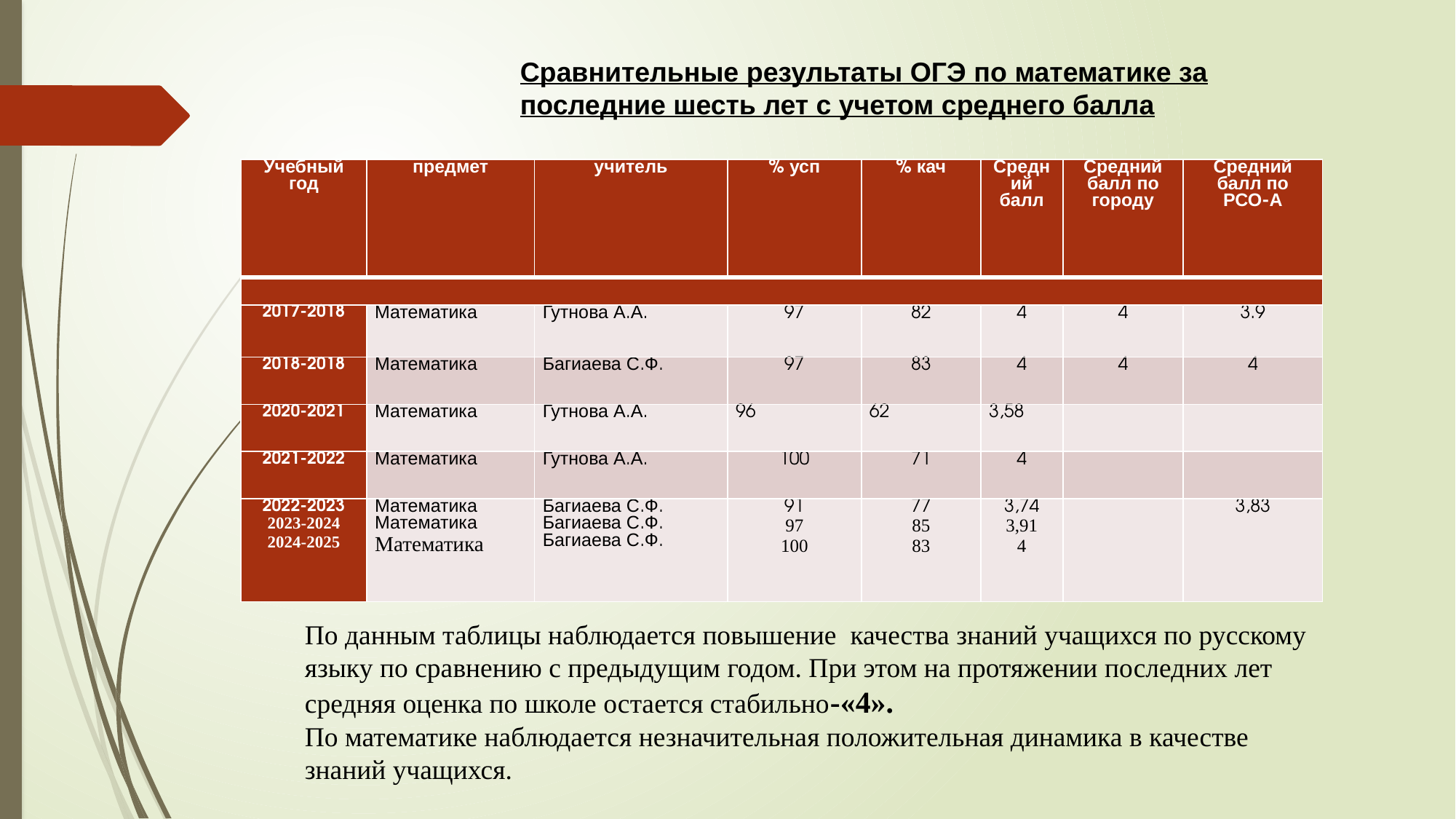

Сравнительные результаты ОГЭ по математике за последние шесть лет с учетом среднего балла
| Учебный год | предмет | учитель | % усп | % кач | Средний балл | Средний балл по городу | Средний балл по РСО-А |
| --- | --- | --- | --- | --- | --- | --- | --- |
|  |  |  |  |  |  |  |  |
| 2017-2018 | Математика | Гутнова А.А. | 97 | 82 | 4 | 4 | 3.9 |
| 2018-2018 | Математика | Багиаева С.Ф. | 97 | 83 | 4 | 4 | 4 |
| 2020-2021 | Математика | Гутнова А.А. | 96 | 62 | 3,58 |  |  |
| 2021-2022 | Математика | Гутнова А.А. | 100 | 71 | 4 |  |  |
| 2022-2023 2023-2024 2024-2025 | Математика Математика Математика | Багиаева С.Ф. Багиаева С.Ф. Багиаева С.Ф. | 91 97 100 | 77 85 83 | 3,74 3,91 4 |  | 3,83 |

По данным таблицы наблюдается повышение  качества знаний учащихся по русскому языку по сравнению с предыдущим годом. При этом на протяжении последних лет средняя оценка по школе остается стабильно-«4».
По математике наблюдается незначительная положительная динамика в качестве знаний учащихся.